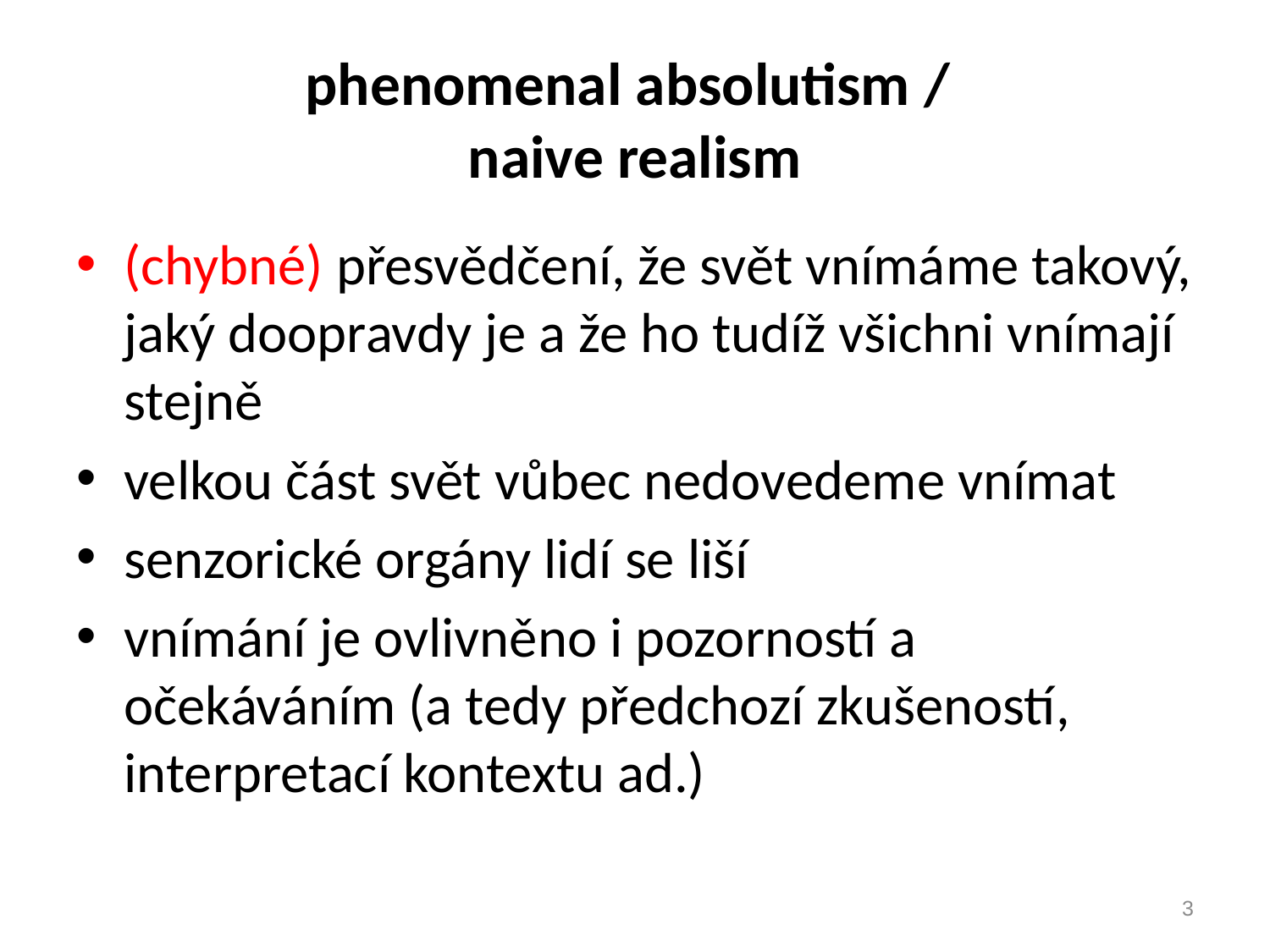

# phenomenal absolutism / naive realism
(chybné) přesvědčení, že svět vnímáme takový, jaký doopravdy je a že ho tudíž všichni vnímají stejně
velkou část svět vůbec nedovedeme vnímat
senzorické orgány lidí se liší
vnímání je ovlivněno i pozorností a očekáváním (a tedy předchozí zkušeností, interpretací kontextu ad.)

3